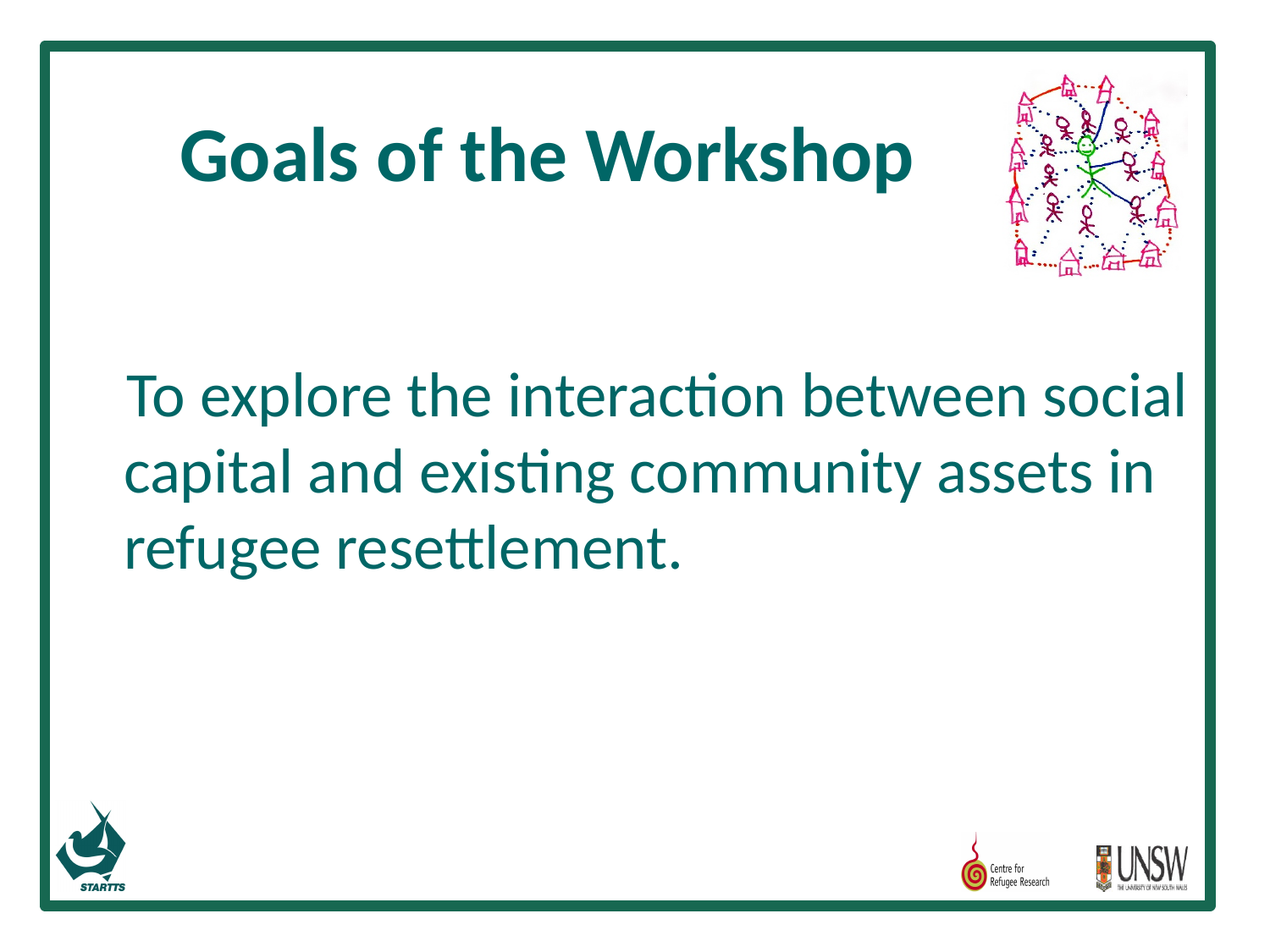

# Goals of the Workshop

    To explore the interaction between social capital and existing community assets in refugee resettlement.